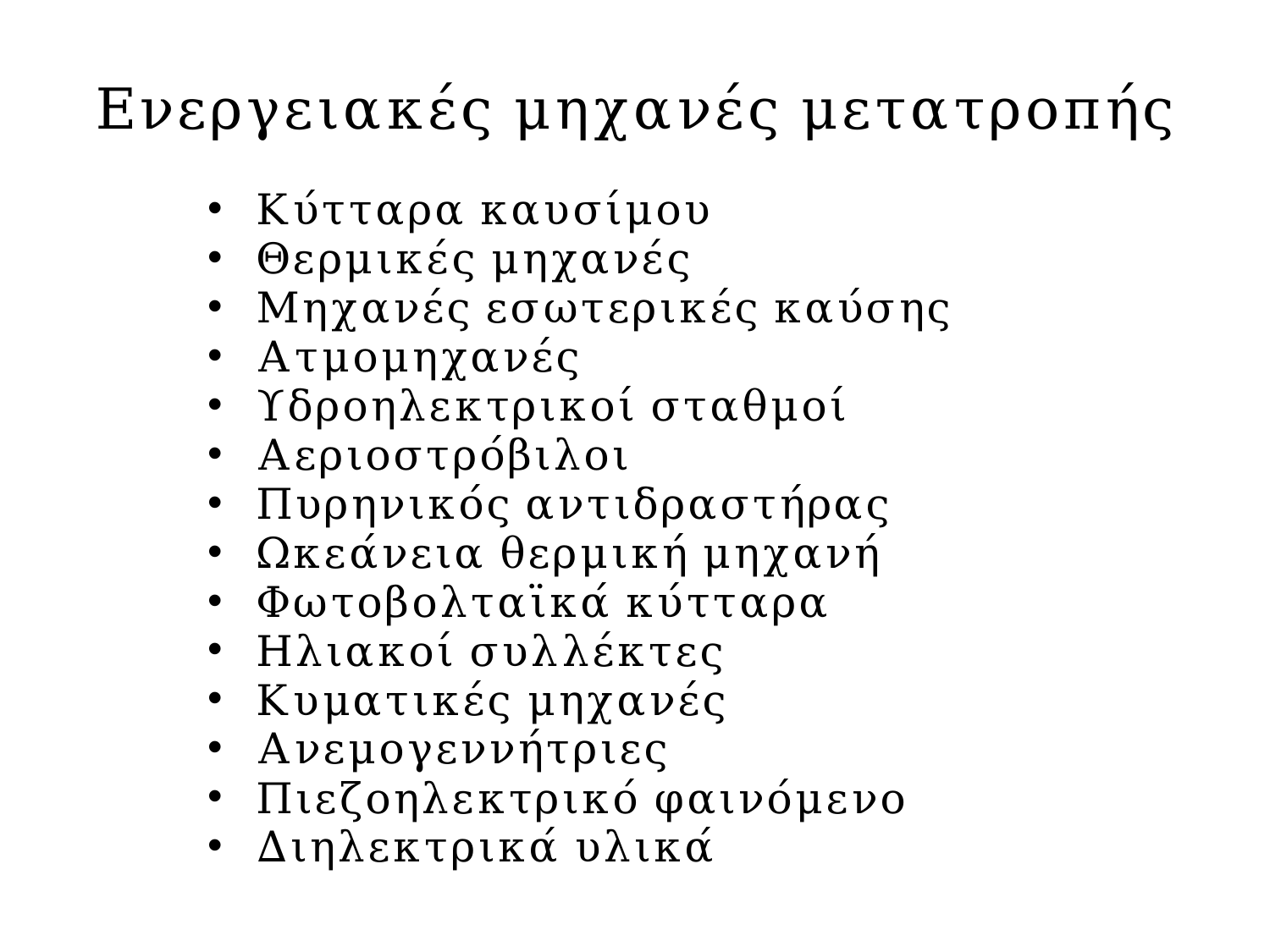

# Ενεργειακές μηχανές μετατροπής
Κύτταρα καυσίμου
Θερμικές μηχανές
Μηχανές εσωτερικές καύσης
Ατμομηχανές
Υδροηλεκτρικοί σταθμοί
Αεριοστρόβιλοι
Πυρηνικός αντιδραστήρας
Ωκεάνεια θερμική μηχανή
Φωτοβολταϊκά κύτταρα
Ηλιακοί συλλέκτες
Κυματικές μηχανές
Ανεμογεννήτριες
Πιεζοηλεκτρικό φαινόμενο
Διηλεκτρικά υλικά